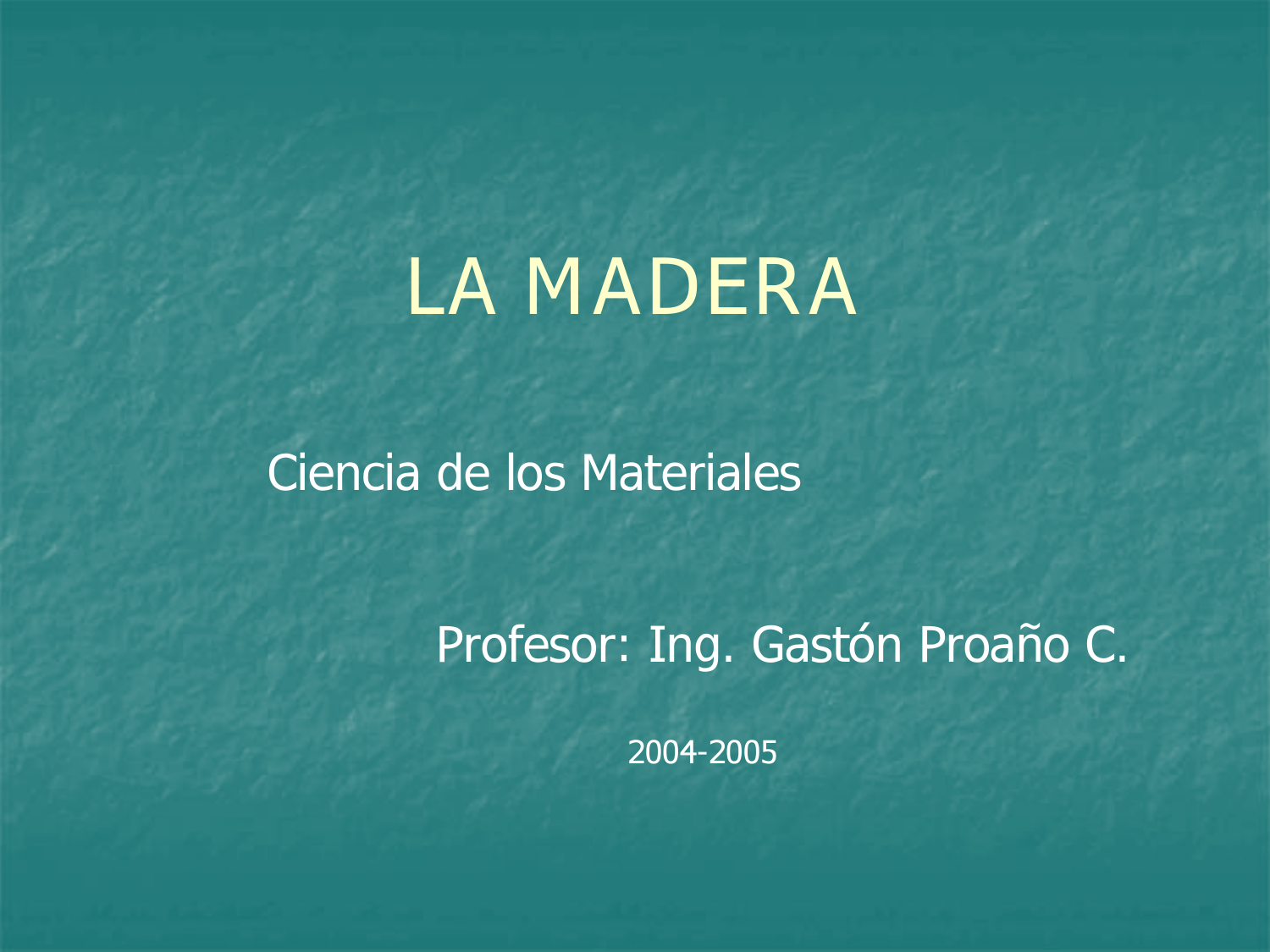

# LA MADERA
Ciencia de los Materiales

Profesor: Ing. Gastón Proaño C.
2004-2005